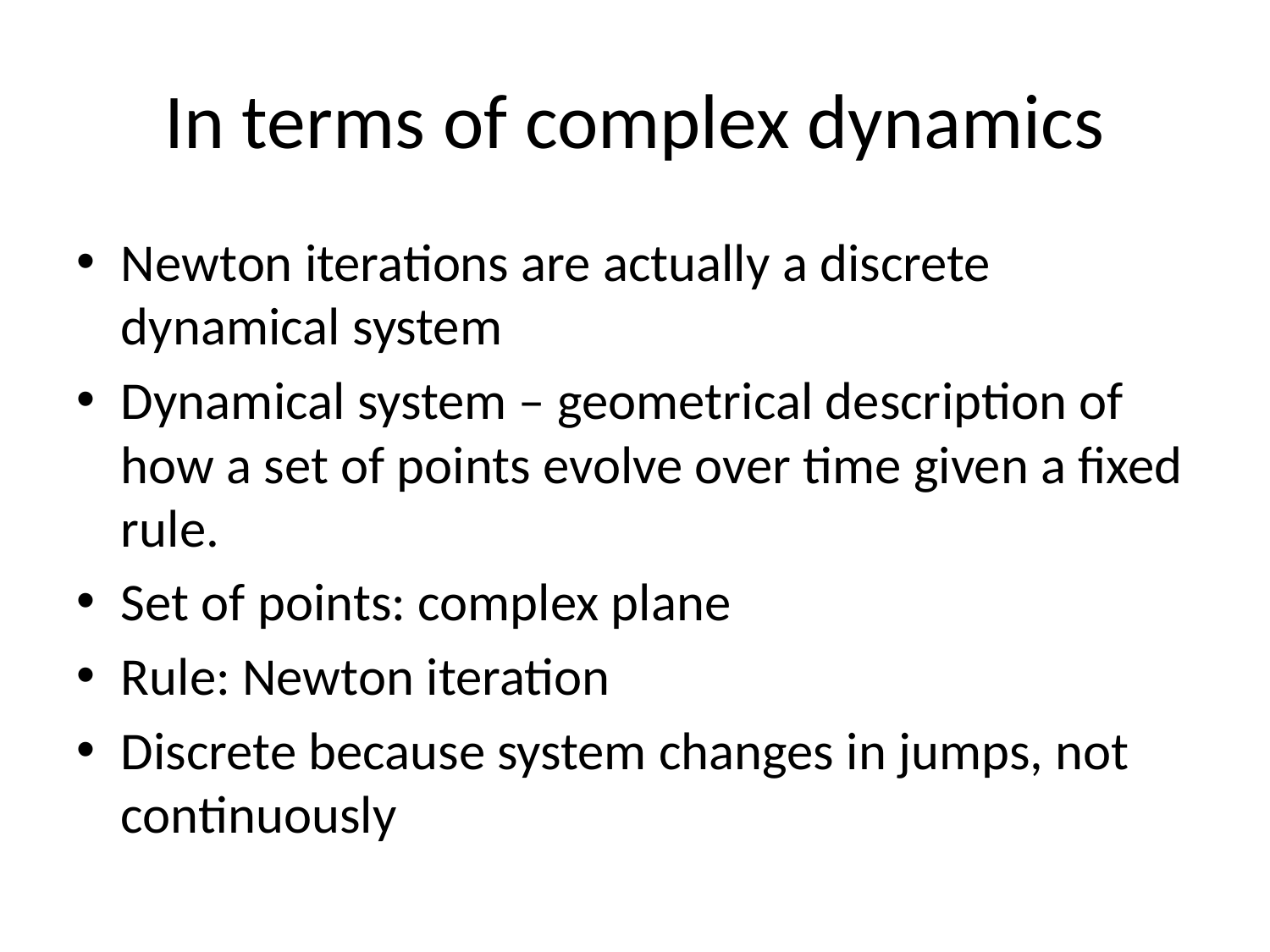

# In terms of complex dynamics
Newton iterations are actually a discrete dynamical system
Dynamical system – geometrical description of how a set of points evolve over time given a fixed rule.
Set of points: complex plane
Rule: Newton iteration
Discrete because system changes in jumps, not continuously